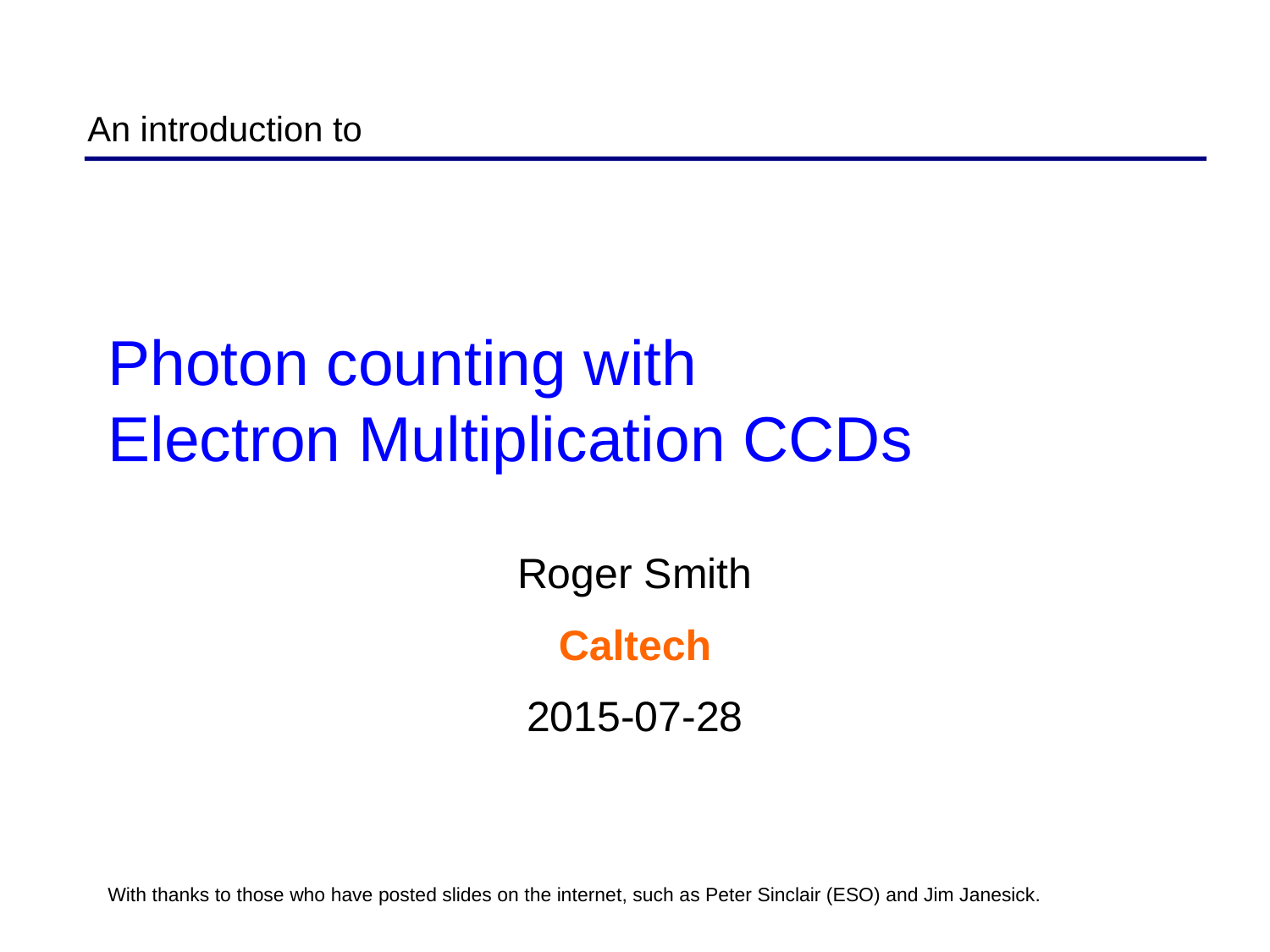

An introduction to
# Photon counting with Electron Multiplication CCDs
Roger Smith
Caltech
2015-07-28
With thanks to those who have posted slides on the internet, such as Peter Sinclair (ESO) and Jim Janesick.